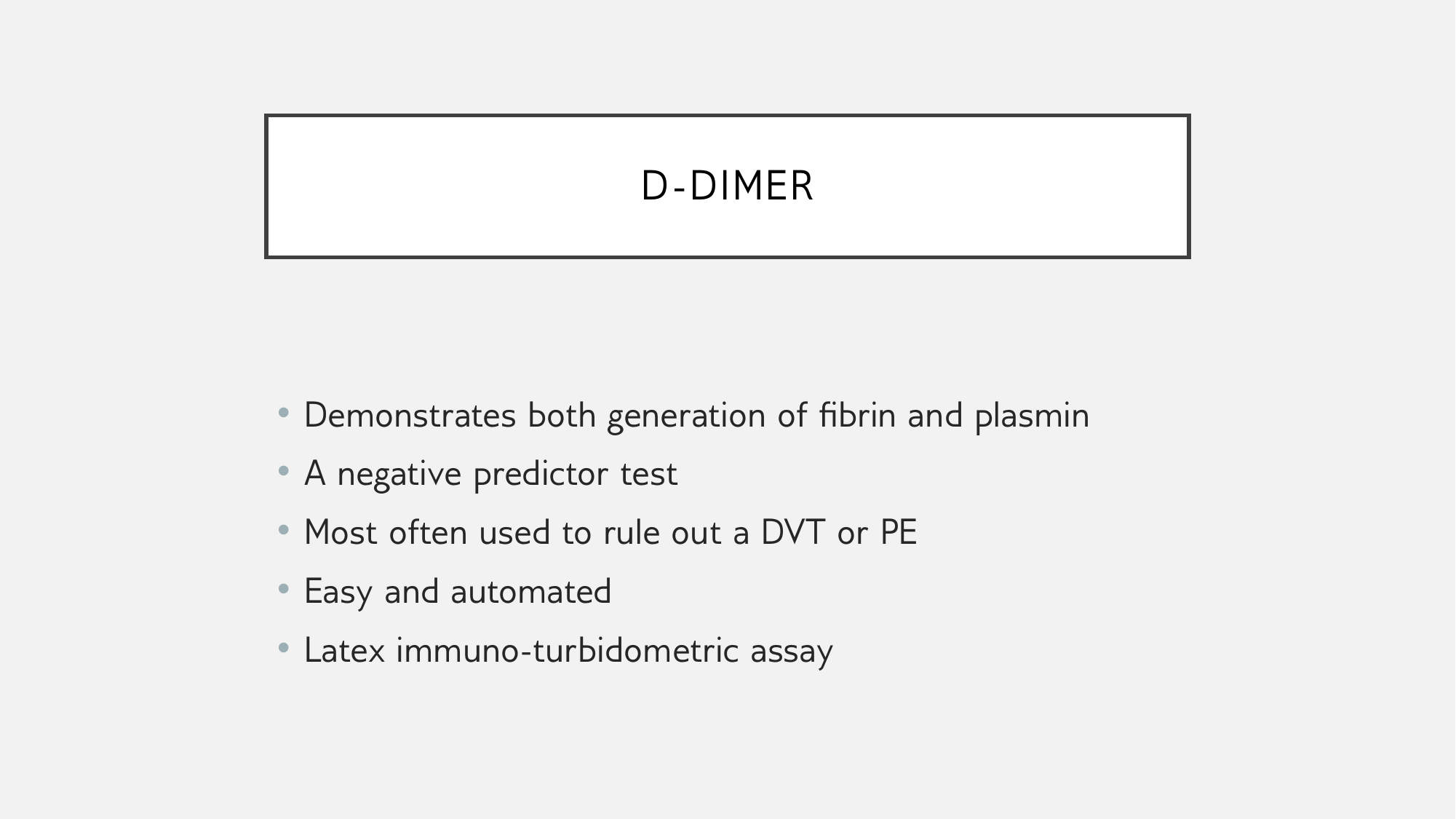

# D-DIMER

Demonstrates both generation of fibrin and plasmin
A negative predictor test
Most often used to rule out a DVT or PE
Easy and automated
Latex immuno-turbidometric assay